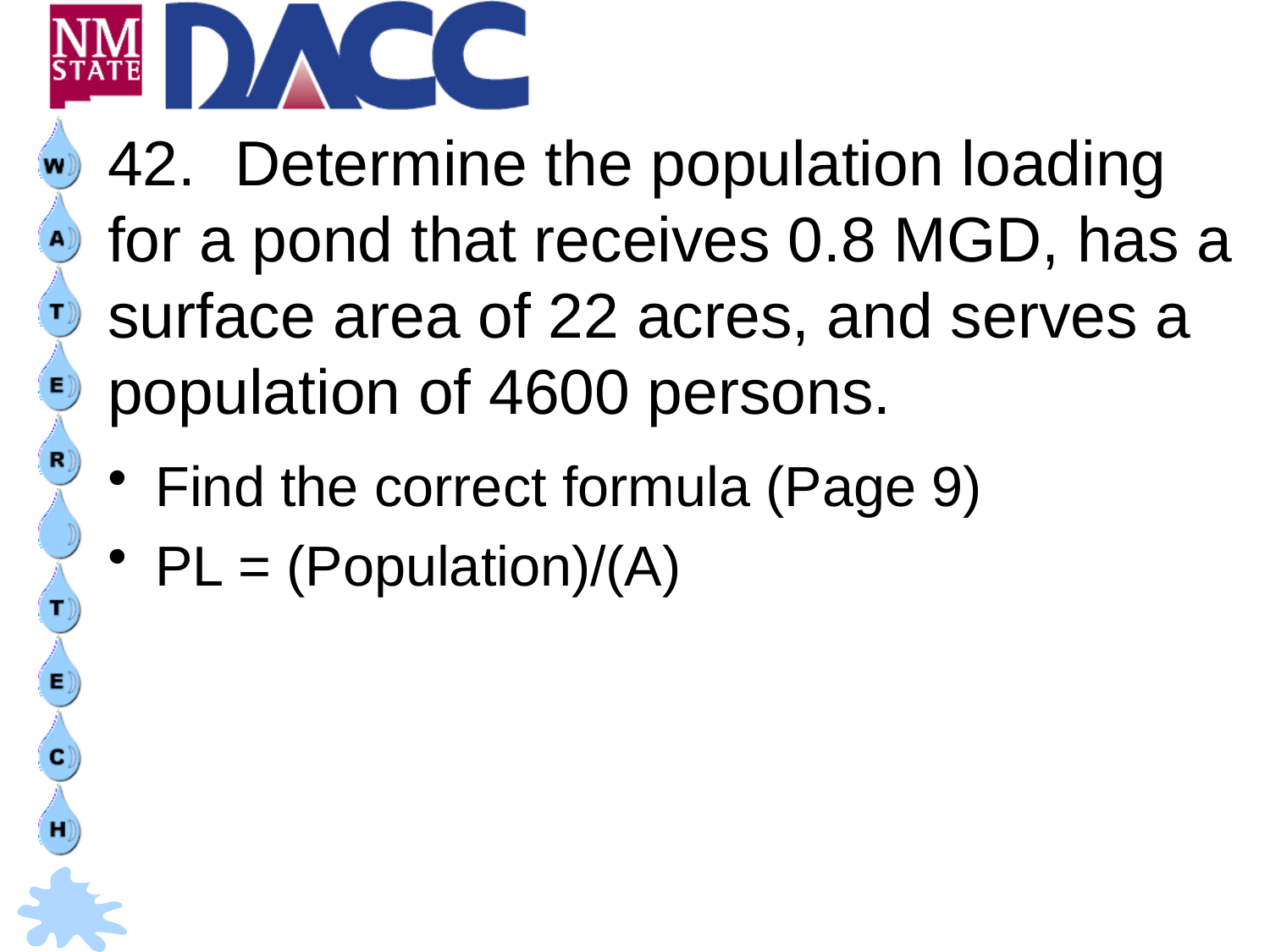

# 42.	Determine the population loading for a pond that receives 0.8 MGD, has a surface area of 22 acres, and serves a population of 4600 persons.
Find the correct formula (Page 9)
PL = (Population)/(A)